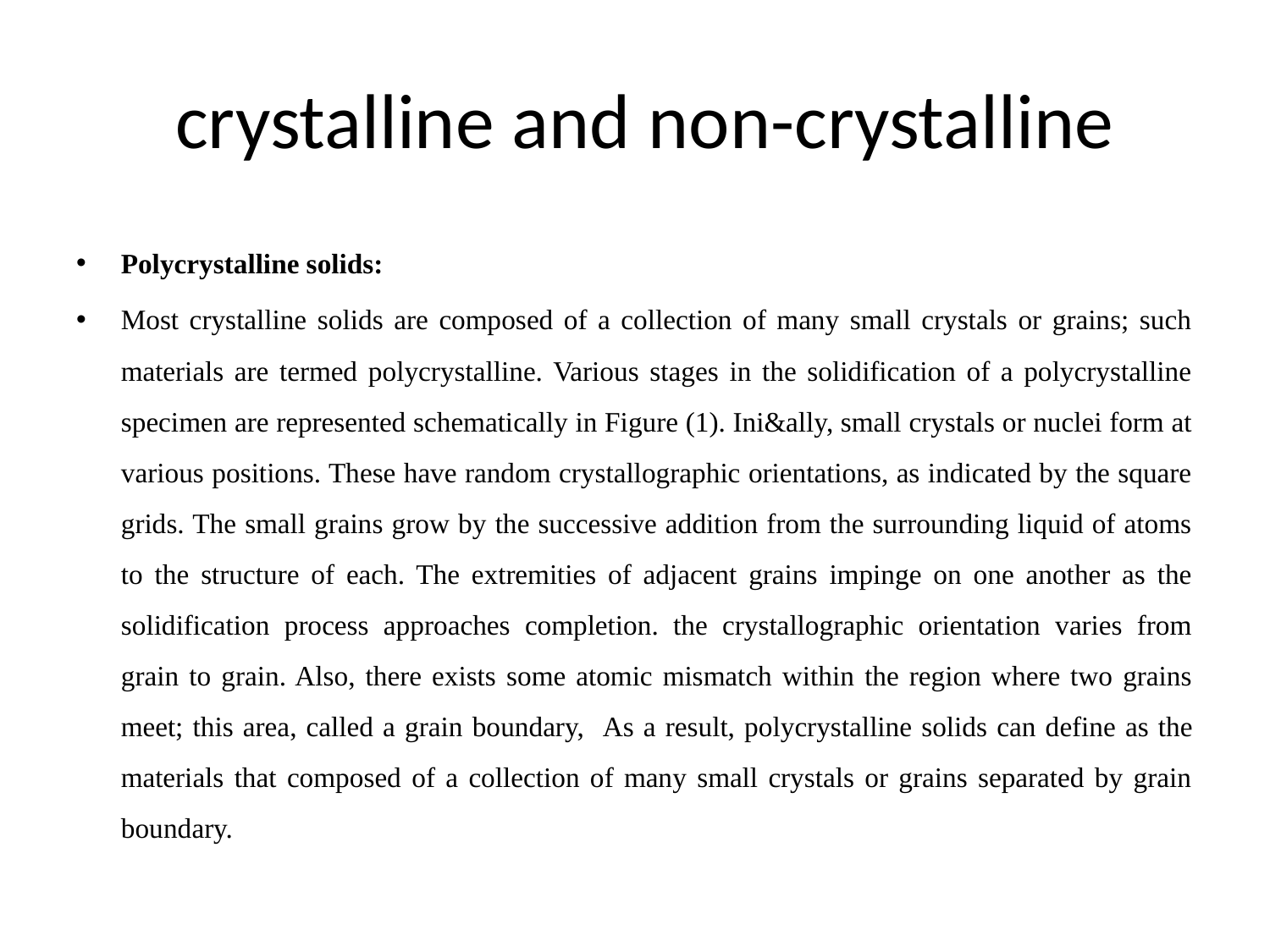

# crystalline and non-crystalline
Polycrystalline solids:
Most crystalline solids are composed of a collection of many small crystals or grains; such materials are termed polycrystalline. Various stages in the solidification of a polycrystalline specimen are represented schematically in Figure (1). Ini&ally, small crystals or nuclei form at various positions. These have random crystallographic orientations, as indicated by the square grids. The small grains grow by the successive addition from the surrounding liquid of atoms to the structure of each. The extremities of adjacent grains impinge on one another as the solidification process approaches completion. the crystallographic orientation varies from grain to grain. Also, there exists some atomic mismatch within the region where two grains meet; this area, called a grain boundary,  As a result, polycrystalline solids can define as the materials that composed of a collection of many small crystals or grains separated by grain boundary.